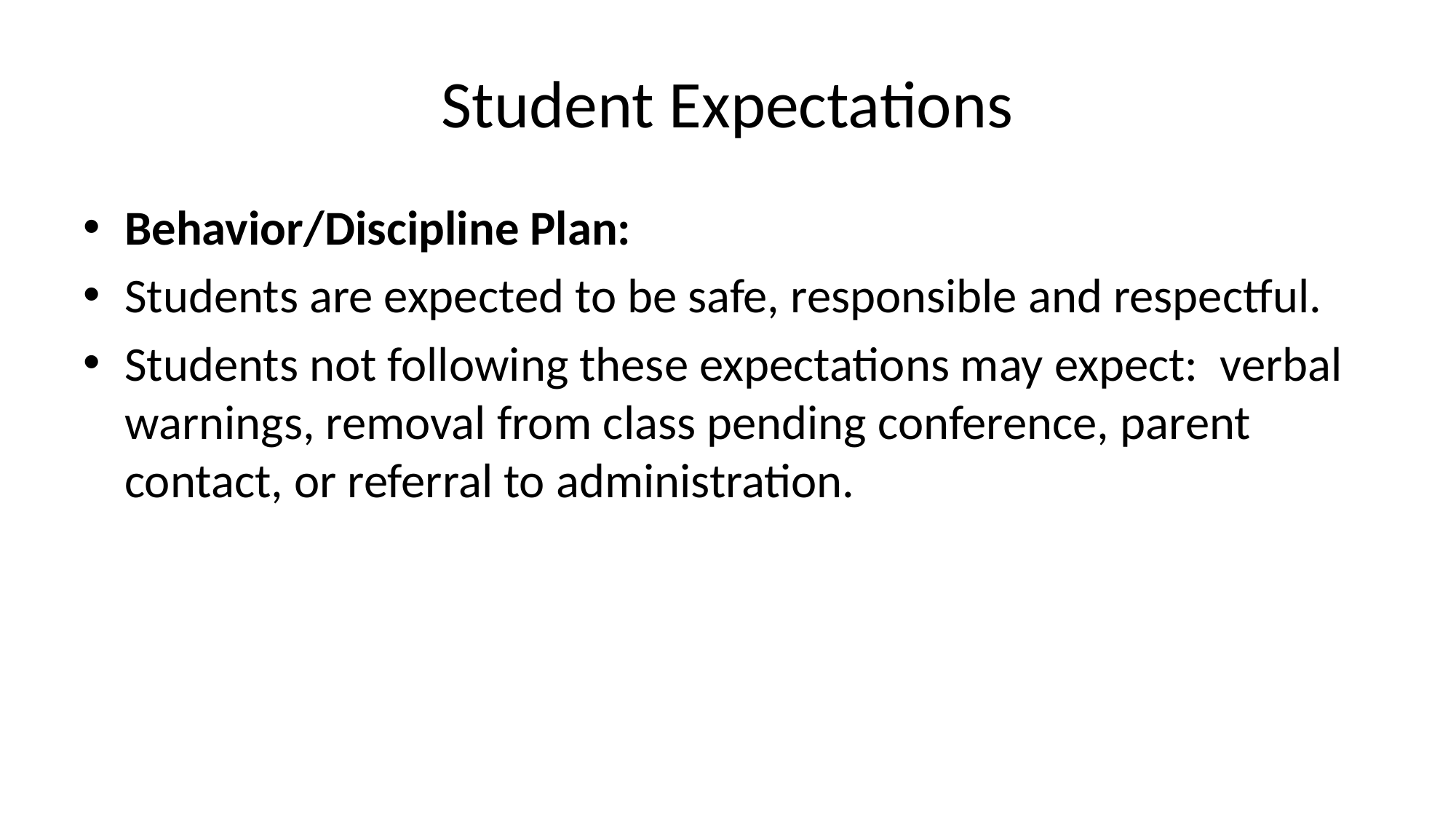

# Student Expectations
Behavior/Discipline Plan:
Students are expected to be safe, responsible and respectful.
Students not following these expectations may expect:  verbal warnings, removal from class pending conference, parent contact, or referral to administration.